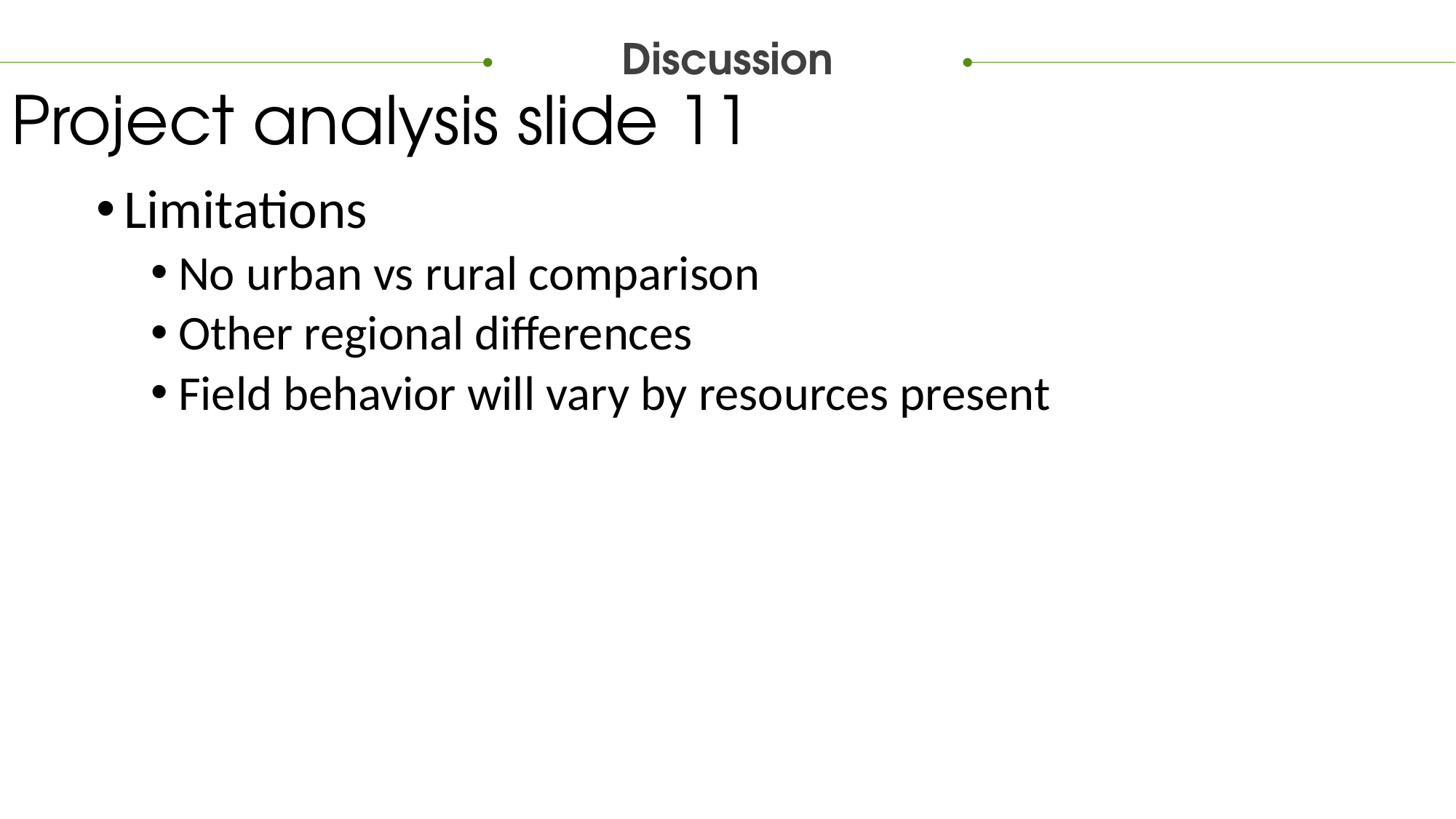

Discussion
Project analysis slide 11
Limitations
No urban vs rural comparison
Other regional differences
Field behavior will vary by resources present